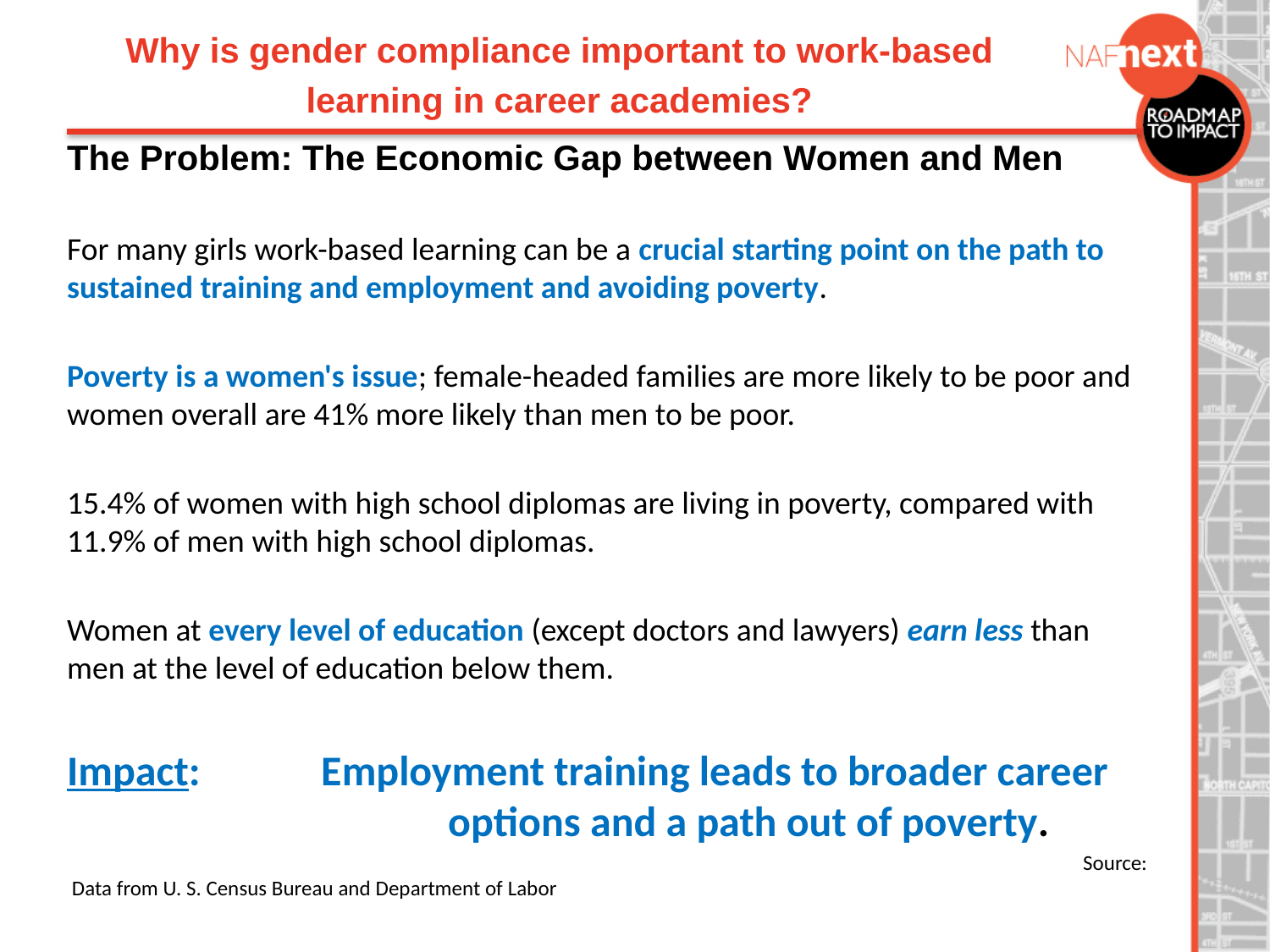

Why is gender compliance important to work-based learning in career academies?
The Problem: The Economic Gap between Women and Men

For many girls work-based learning can be a crucial starting point on the path to sustained training and employment and avoiding poverty.

Poverty is a women's issue; female-headed families are more likely to be poor and women overall are 41% more likely than men to be poor.

15.4% of women with high school diplomas are living in poverty, compared with 11.9% of men with high school diplomas.

Women at every level of education (except doctors and lawyers) earn less than men at the level of education below them.

Impact:	Employment training leads to broader career
			options and a path out of poverty.
								Source:  Data from U. S. Census Bureau and Department of Labor